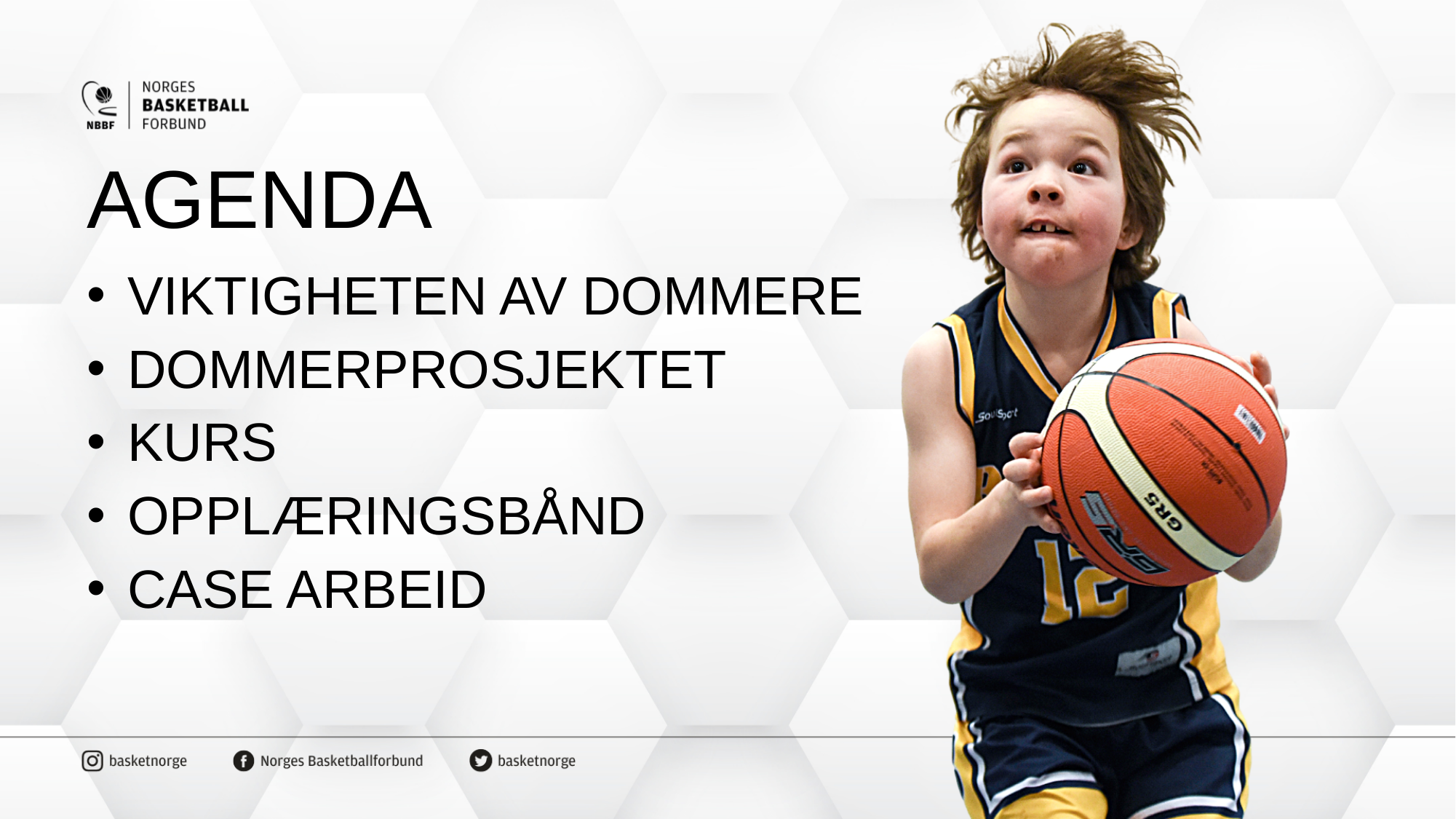

# AGENDA
VIKTIGHETEN AV DOMMERE
DOMMERPROSJEKTET
KURS
OPPLÆRINGSBÅND
CASE ARBEID